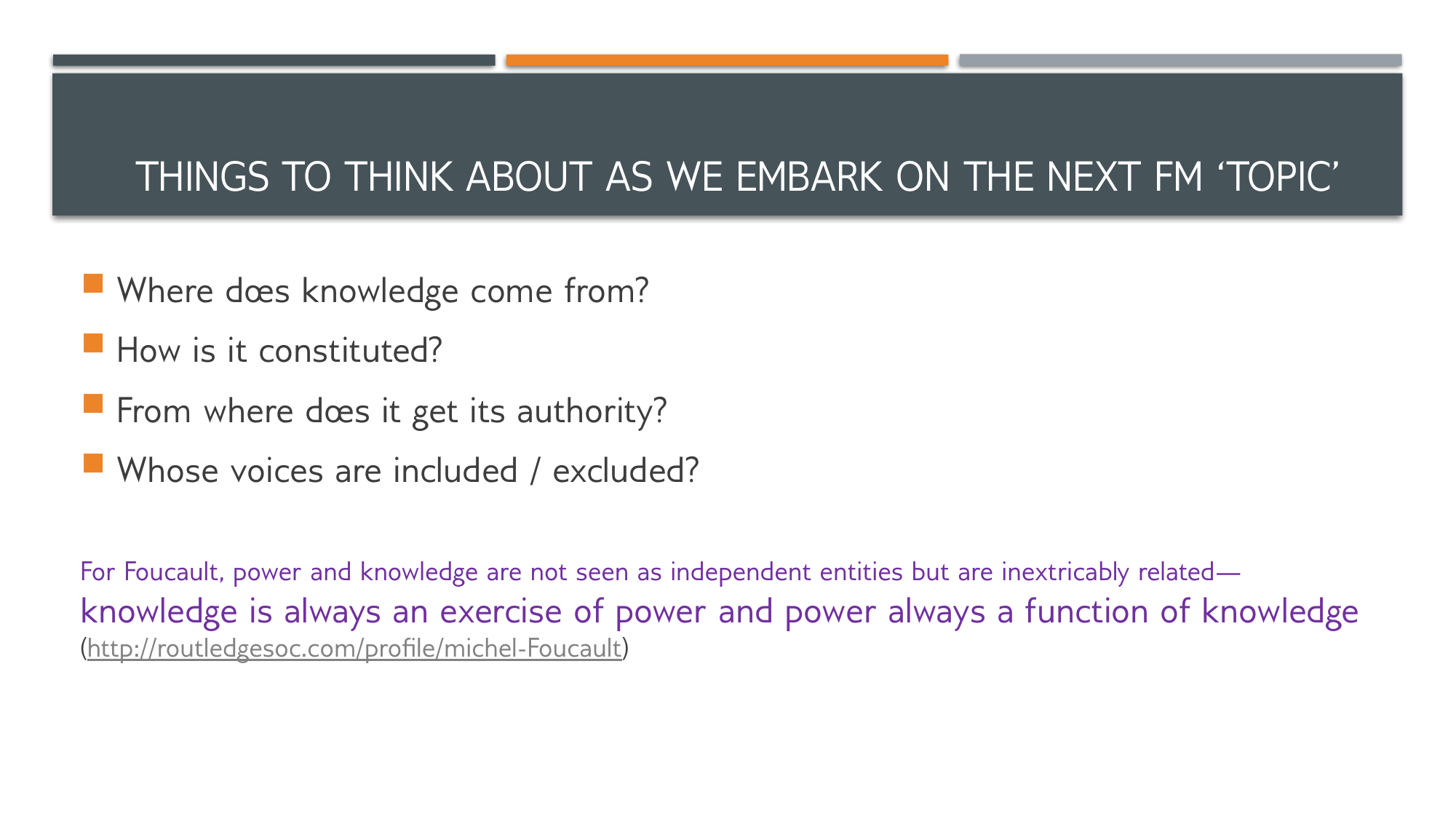

# Things to think about as we embark on the next FM ‘topic’
Where does knowledge come from?
How is it constituted?
From where does it get its authority?
Whose voices are included / excluded?

For Foucault, power and knowledge are not seen as independent entities but are inextricably related—knowledge is always an exercise of power and power always a function of knowledge (http://routledgesoc.com/profile/michel-Foucault)